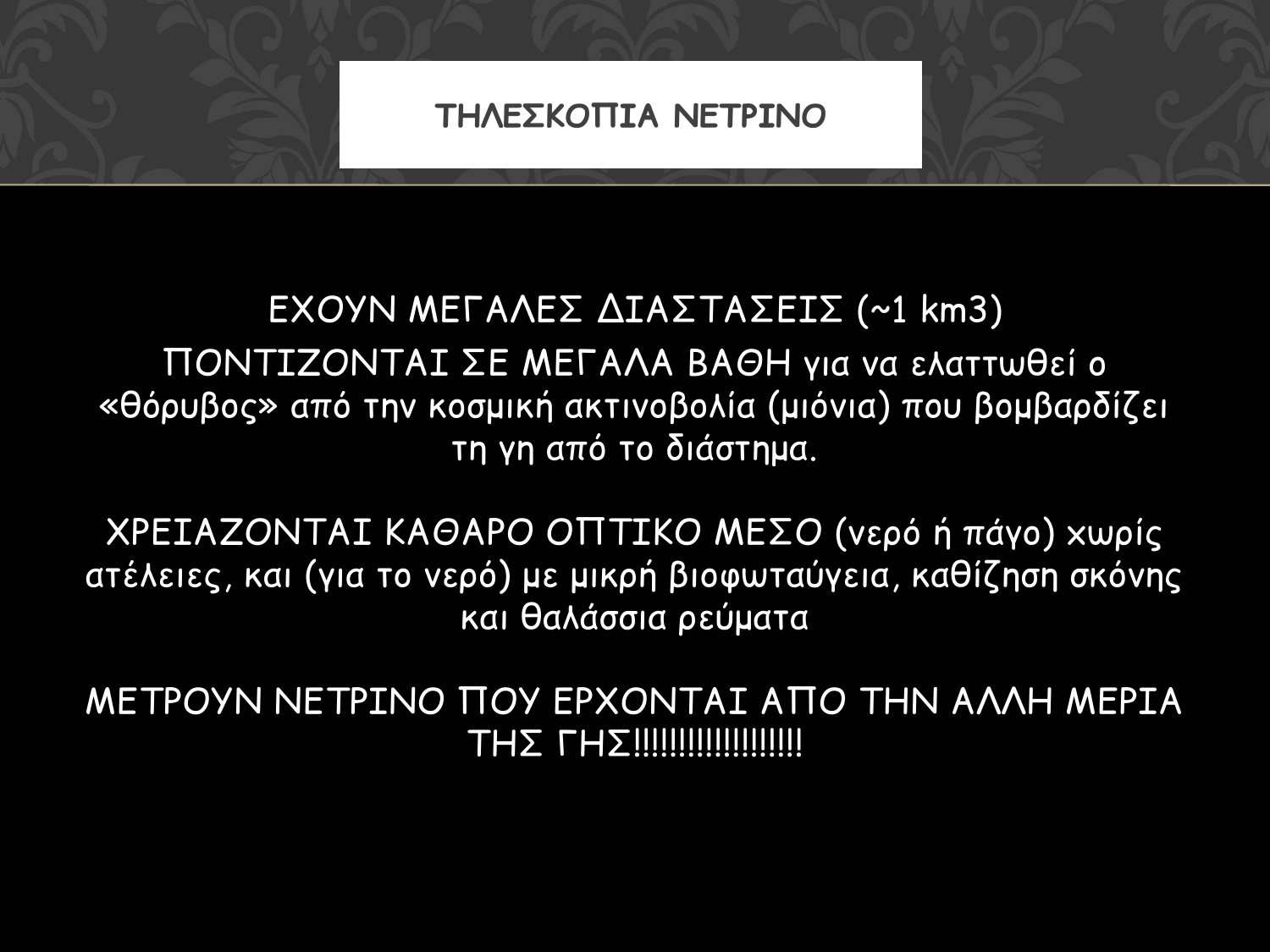

# ΤΗΛΕΣΚΟΠΙΑ ΝΕΤΡΙΝΟ
ΕΧΟΥΝ ΜΕΓΑΛΕΣ ΔΙΑΣΤΑΣΕΙΣ (~1 km3)
ΠΟΝΤΙΖΟΝΤΑΙ ΣΕ ΜΕΓΑΛΑ ΒΑΘΗ για να ελαττωθεί ο «θόρυβος» από την κοσμική ακτινοβολία (μιόνια) που βομβαρδίζει τη γη από το διάστημα.
ΧΡΕΙΑΖΟΝΤΑΙ ΚΑΘΑΡΟ ΟΠΤΙΚΟ ΜΕΣΟ (νερό ή πάγο) χωρίς ατέλειες, και (για το νερό) με μικρή βιοφωταύγεια, καθίζηση σκόνης και θαλάσσια ρεύματα
ΜΕΤΡΟΥΝ ΝΕΤΡΙΝΟ ΠΟΥ ΕΡΧΟΝΤΑΙ ΑΠΟ ΤΗΝ ΑΛΛΗ ΜΕΡΙΑ ΤΗΣ ΓΗΣ!!!!!!!!!!!!!!!!!!!